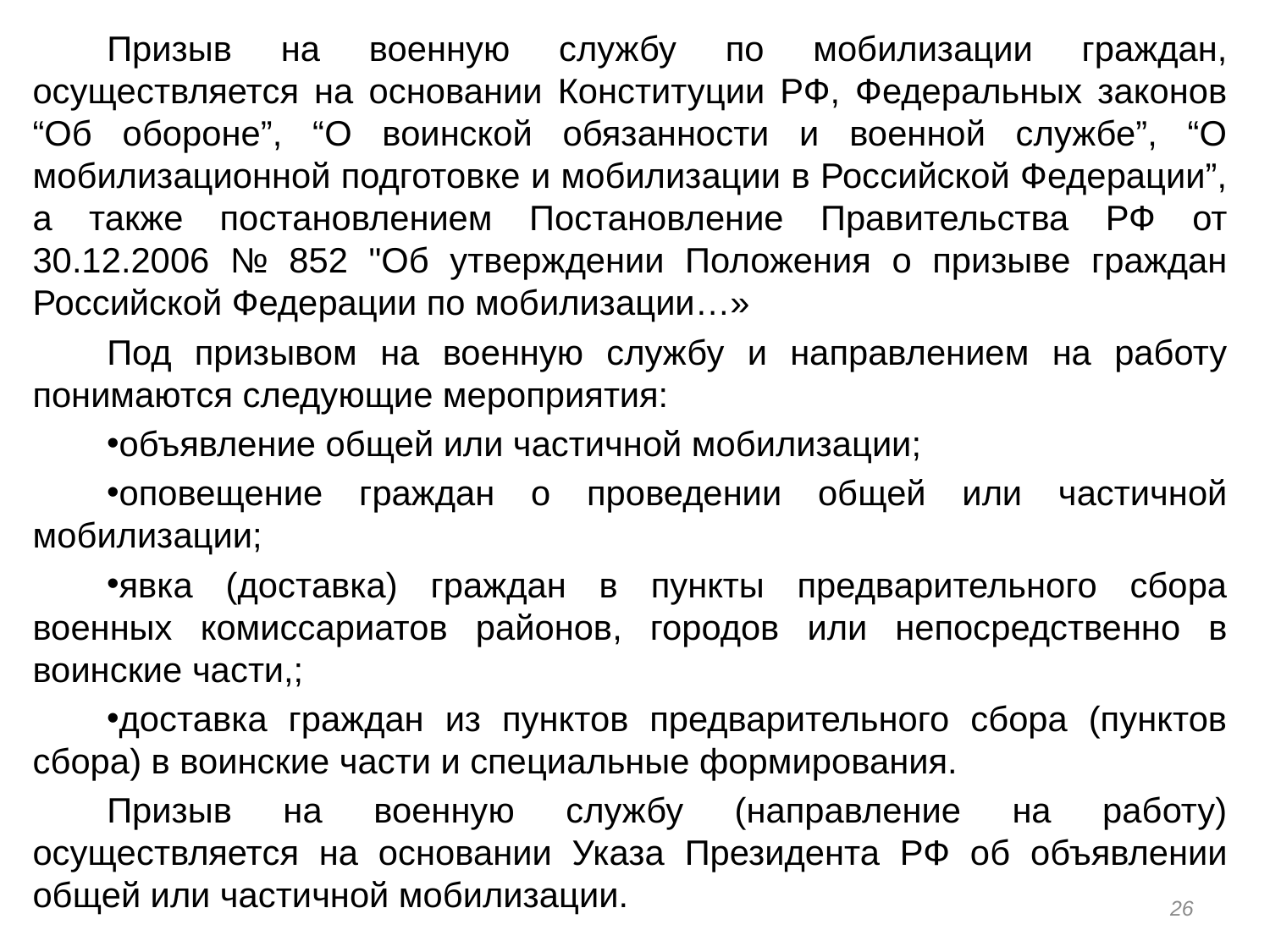

Призыв на военную службу по мобилизации граждан, осуществляется на основании Конституции РФ, Федеральных законов “Об обороне”, “О воинской обязанности и военной службе”, “О мобилизационной подготовке и мобилизации в Российской Федерации”, а также постановлением Постановление Правительства РФ от 30.12.2006 № 852 "Об утверждении Положения о призыве граждан Российской Федерации по мобилизации…»
Под призывом на военную службу и направлением на работу понимаются следующие мероприятия:
объявление общей или частичной мобилизации;
оповещение граждан о проведении общей или частичной мобилизации;
явка (доставка) граждан в пункты предварительного сбора военных комиссариатов районов, городов или непосредственно в воинские части,;
доставка граждан из пунктов предварительного сбора (пунктов сбора) в воинские части и специальные формирования.
Призыв на военную службу (направление на работу) осуществляется на основании Указа Президента РФ об объявлении общей или частичной мобилизации.

26